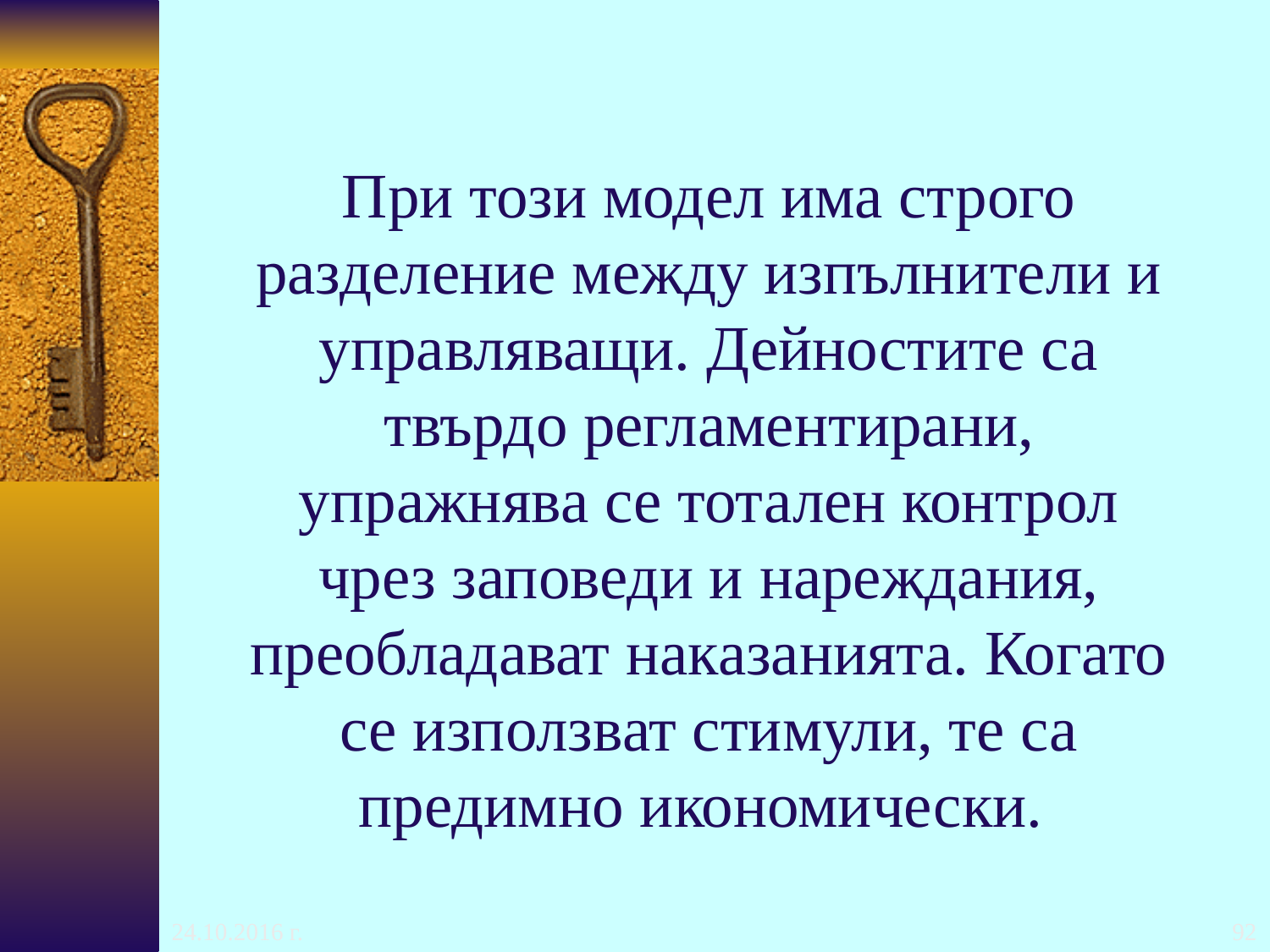

# При този модел има строго разделение между изпълнители и управляващи. Дейностите са твърдо регламентирани, упражнява се тотален контрол чрез заповеди и нареждания, преобладават наказанията. Когато се използват стимули, те са предимно икономически.
24.10.2016 г.
92